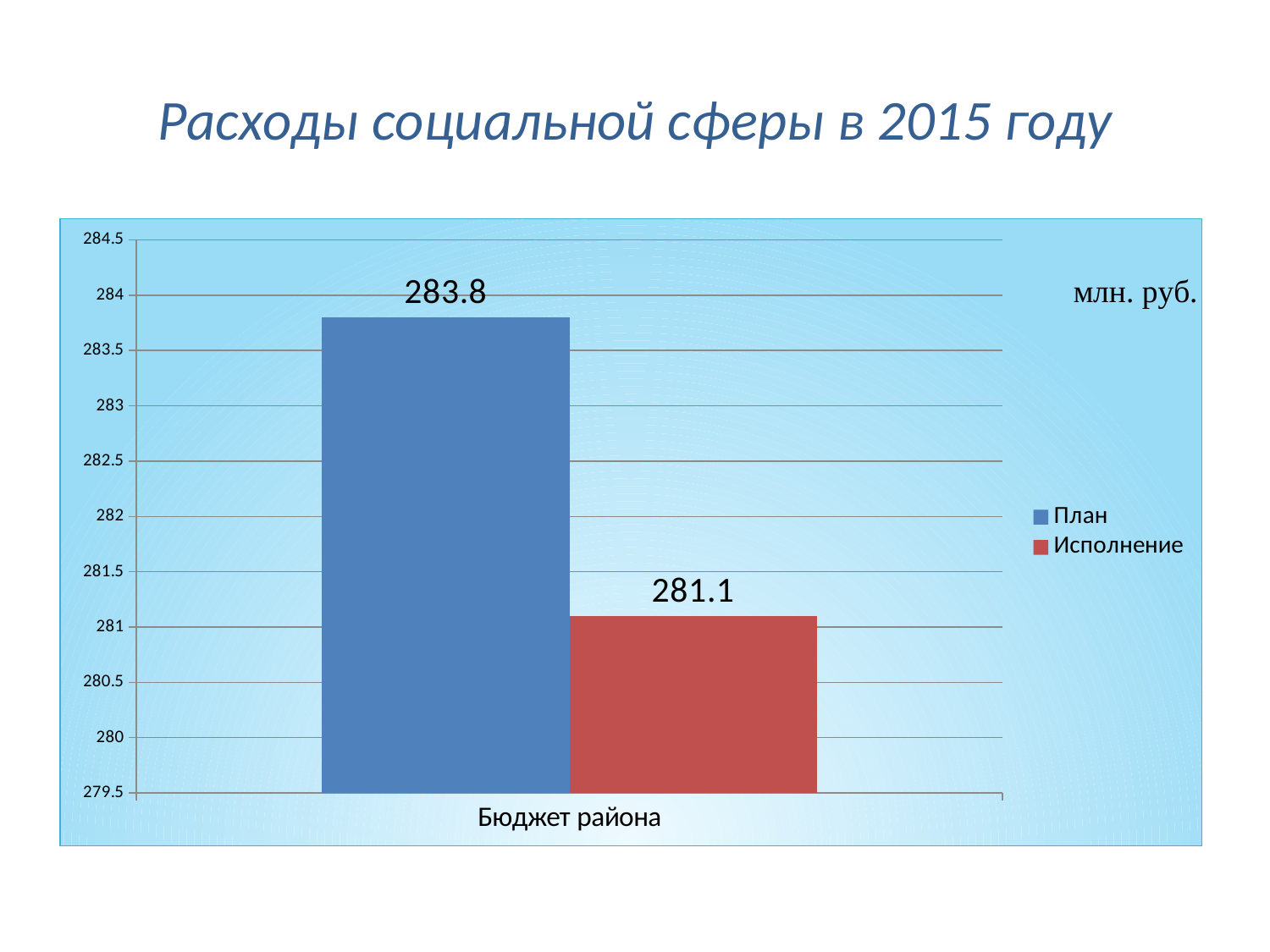

# Расходы социальной сферы в 2015 году

### Chart

| Category | План | Исполнение |
|---|---|---|
| Бюджет района | 283.8 | 281.1 |